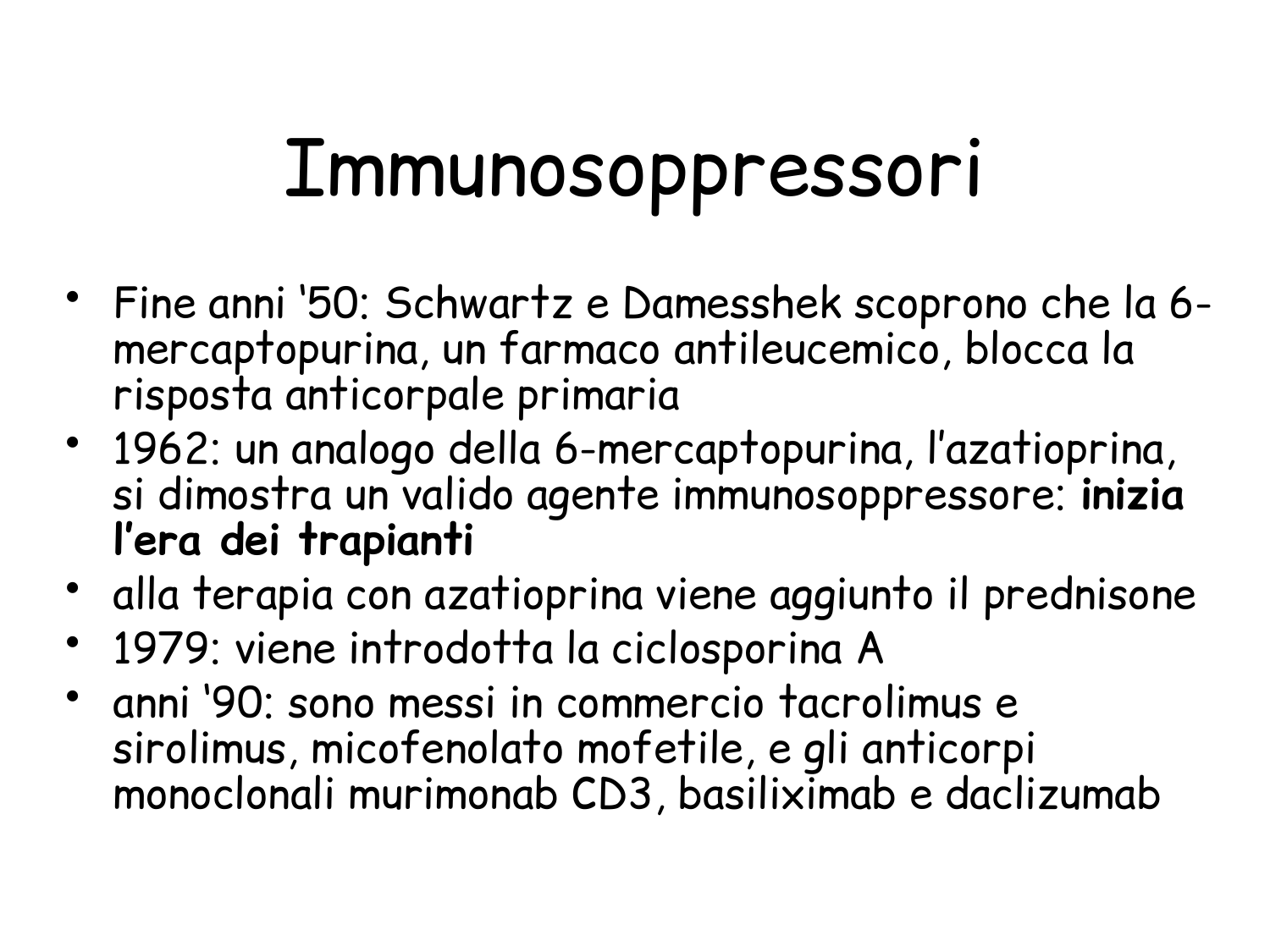

Immunosoppressori
Fine anni ‘50: Schwartz e Damesshek scoprono che la 6-mercaptopurina, un farmaco antileucemico, blocca la risposta anticorpale primaria
1962: un analogo della 6-mercaptopurina, l’azatioprina, si dimostra un valido agente immunosoppressore: inizia l’era dei trapianti
alla terapia con azatioprina viene aggiunto il prednisone
1979: viene introdotta la ciclosporina A
anni ‘90: sono messi in commercio tacrolimus e sirolimus, micofenolato mofetile, e gli anticorpi monoclonali murimonab CD3, basiliximab e daclizumab